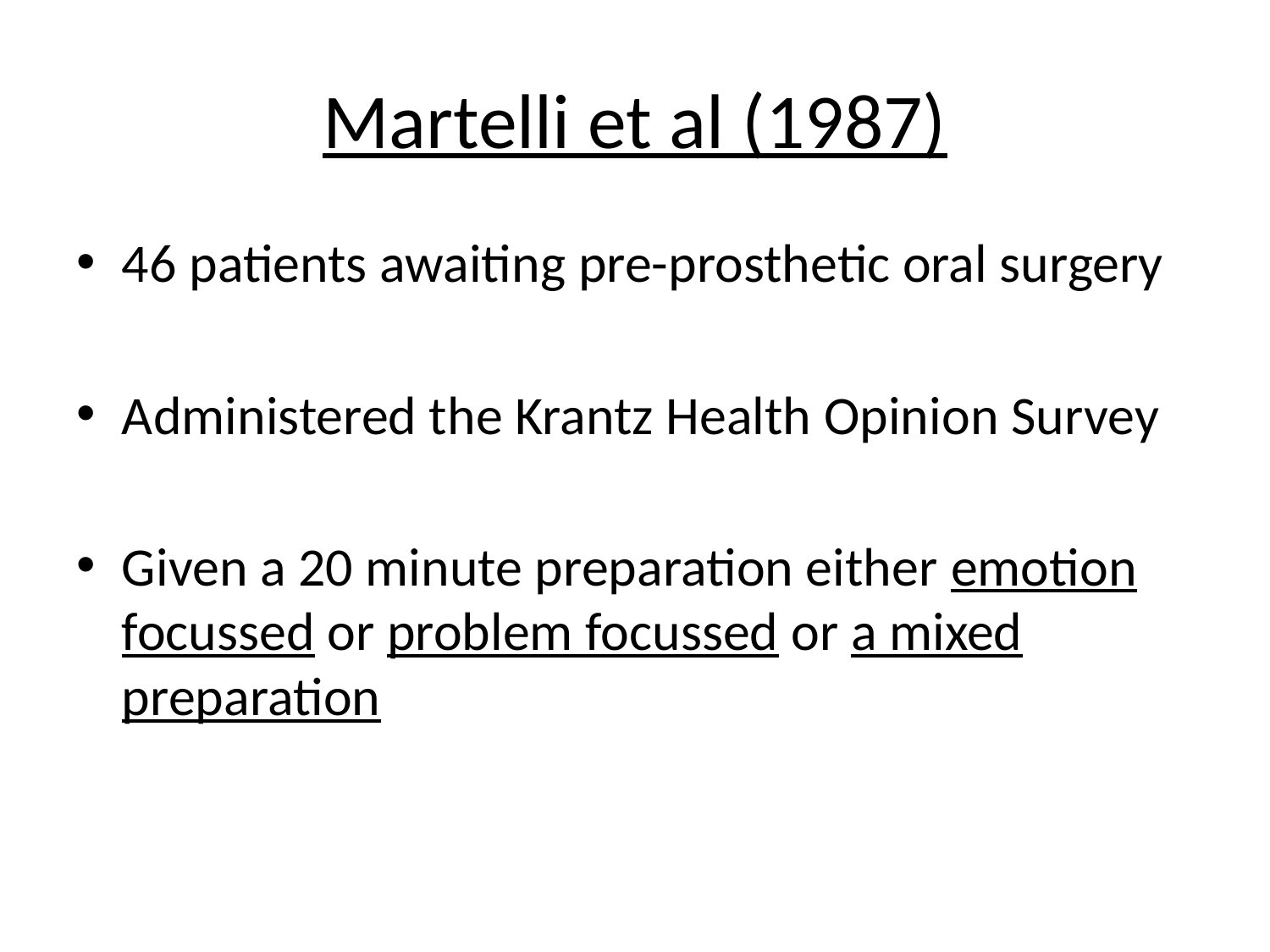

# Martelli et al (1987)
46 patients awaiting pre-prosthetic oral surgery

Administered the Krantz Health Opinion Survey

Given a 20 minute preparation either emotion focussed or problem focussed or a mixed preparation